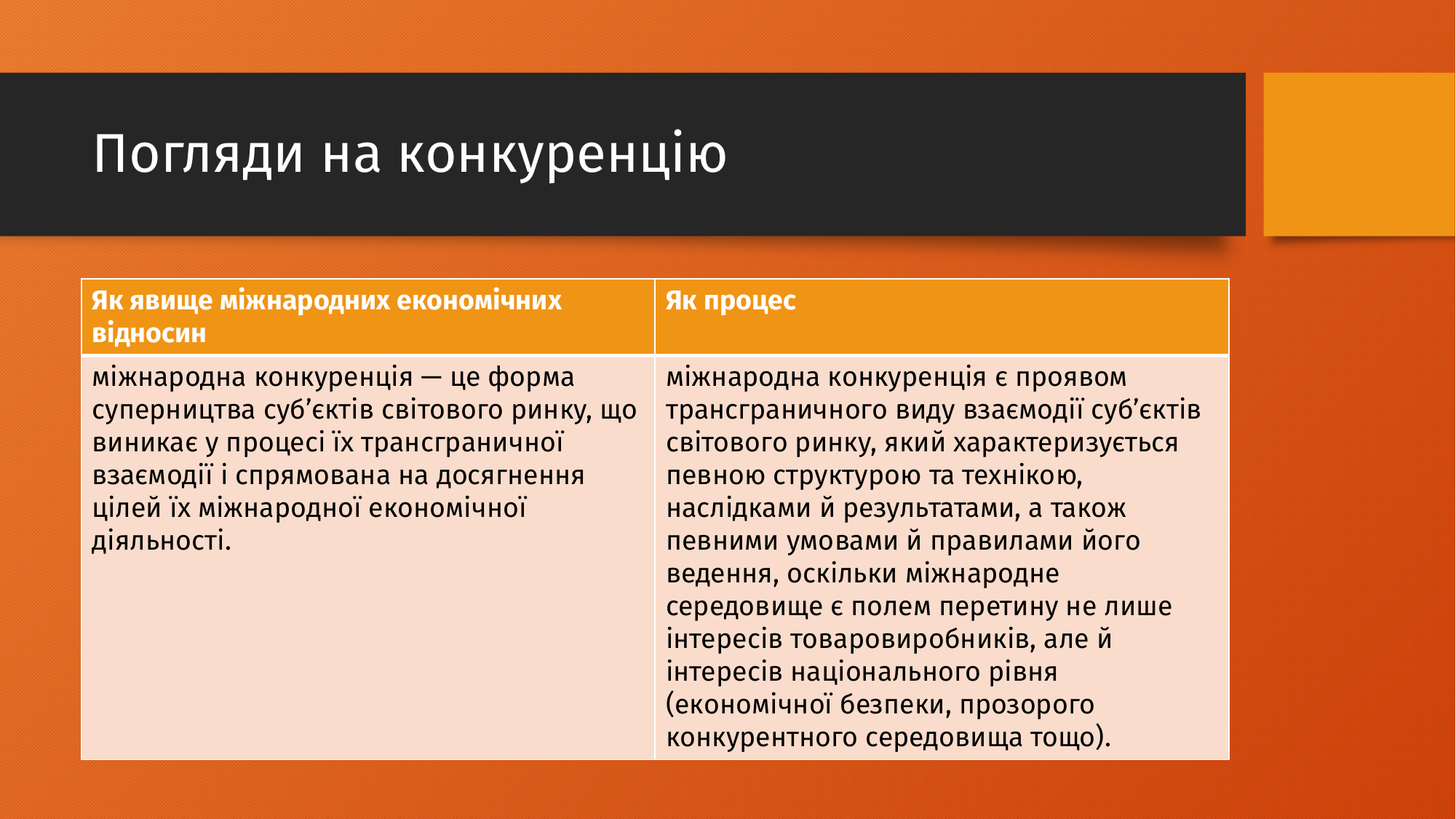

# Погляди на конкуренцію
| Як явище міжнародних економічних відносин | Як процес |
| --- | --- |
| міжнародна конкуренція — це форма суперництва суб’єктів світового ринку, що виникає у процесі їх трансграничної взаємодії і спрямована на досягнення цілей їх міжнародної економічної діяльності. | міжнародна конкуренція є проявом трансграничного виду взаємодії суб’єктів світового ринку, який характеризується певною структурою та технікою, наслідками й результатами, а також певними умовами й правилами його ведення, оскільки міжнародне середовище є полем перетину не лише інтересів товаровиробників, але й інтересів національного рівня (економічної безпеки, прозорого конкурентного середовища тощо). |